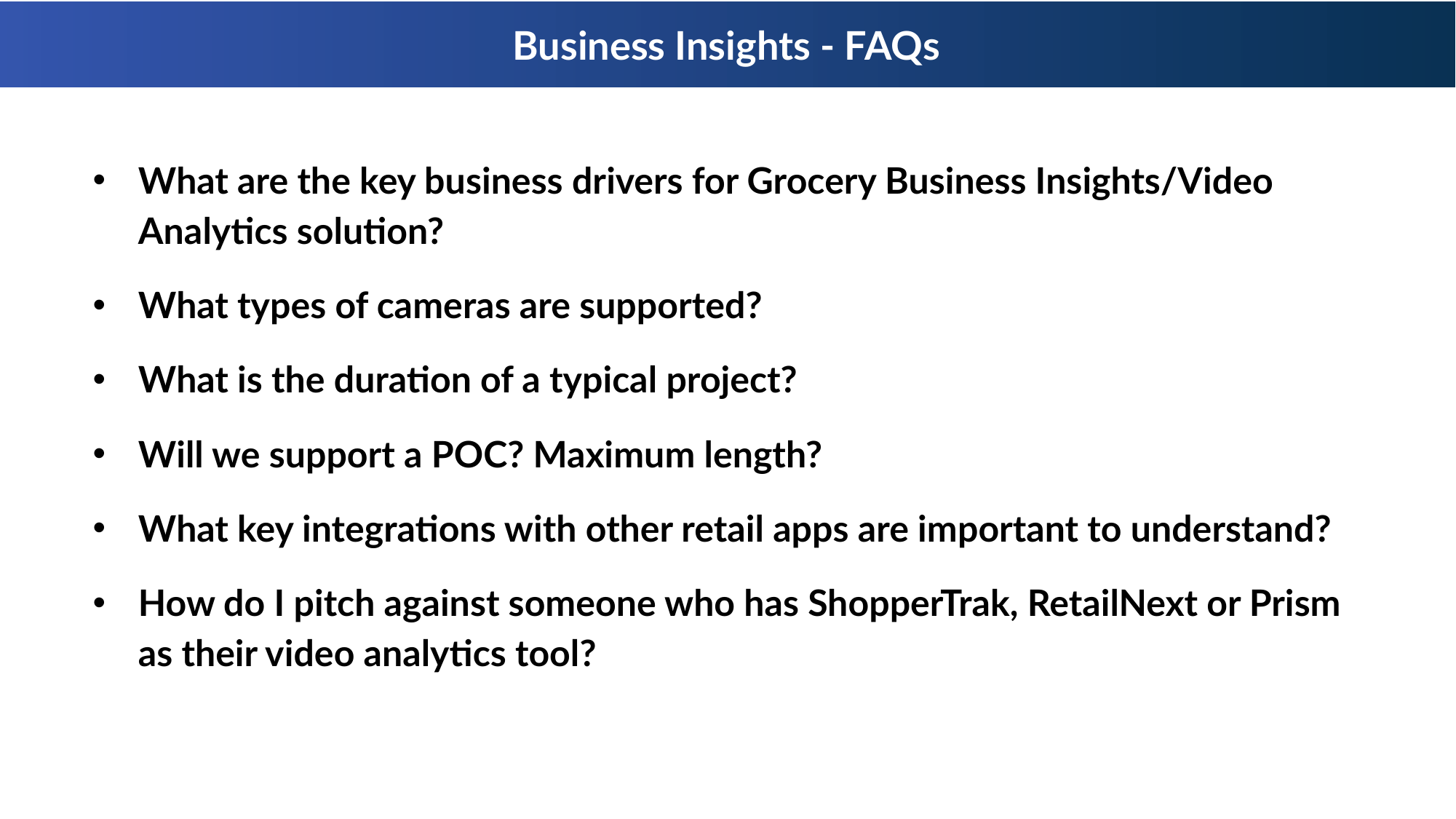

Business Insights - FAQs
What are the key business drivers for Grocery Business Insights/Video Analytics solution?
What types of cameras are supported?
What is the duration of a typical project?
Will we support a POC? Maximum length?
What key integrations with other retail apps are important to understand?
How do I pitch against someone who has ShopperTrak, RetailNext or Prism as their video analytics tool?